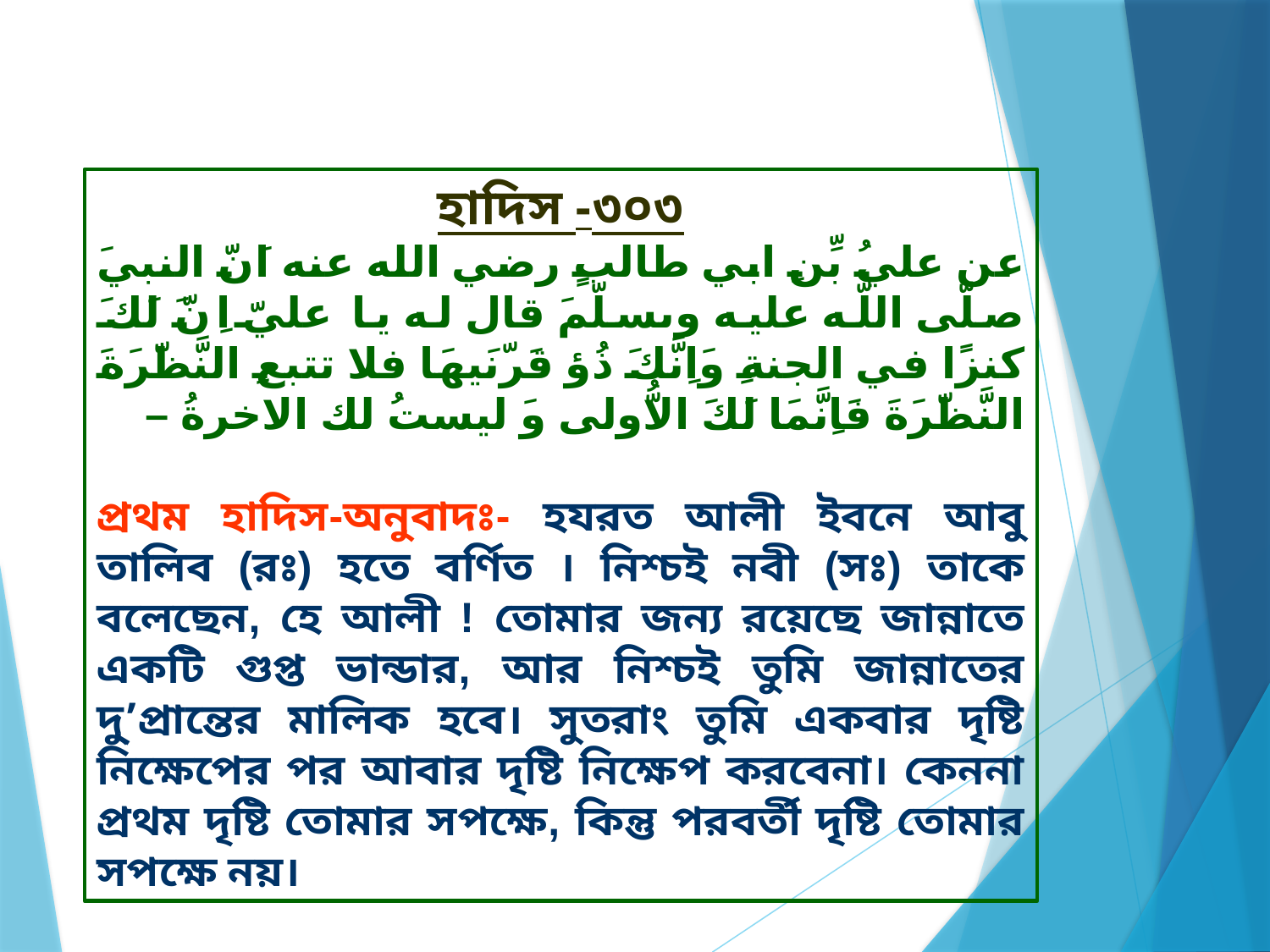

হাদিস -৩০৩
عن عليُ بِّنِ ابي طالبٍ رضي الله عنه اَنّ النبيَ صلّى اللّه عليه وىسلّمَ قال له يا عليّ اِنَّ لَكَ كنزًا في الجنةِ وَاِنَّكَ ذُؤ قَرّنَيهَا فلا تتبعِ النَّظّرَةَ النَّظّرَةَ فَاِنَّمَا لَكَ الاُّولى وَ ليستُ لك الاخرةُ –

প্রথম হাদিস-অনুবাদঃ- হযরত আলী ইবনে আবু তালিব (রঃ) হতে বর্ণিত । নিশ্চই নবী (সঃ) তাকে বলেছেন, হে আলী ! তোমার জন্য রয়েছে জান্নাতে একটি গুপ্ত ভান্ডার, আর নিশ্চই তুমি জান্নাতের দু্’প্রান্তের মালিক হবে। সুতরাং তুমি একবার দৃষ্টি নিক্ষেপের পর আবার দৃষ্টি নিক্ষেপ করবেনা। কেননা প্রথম দৃষ্টি তোমার সপক্ষে, কিন্তু পরবর্তী দৃষ্টি তোমার সপক্ষে নয়।